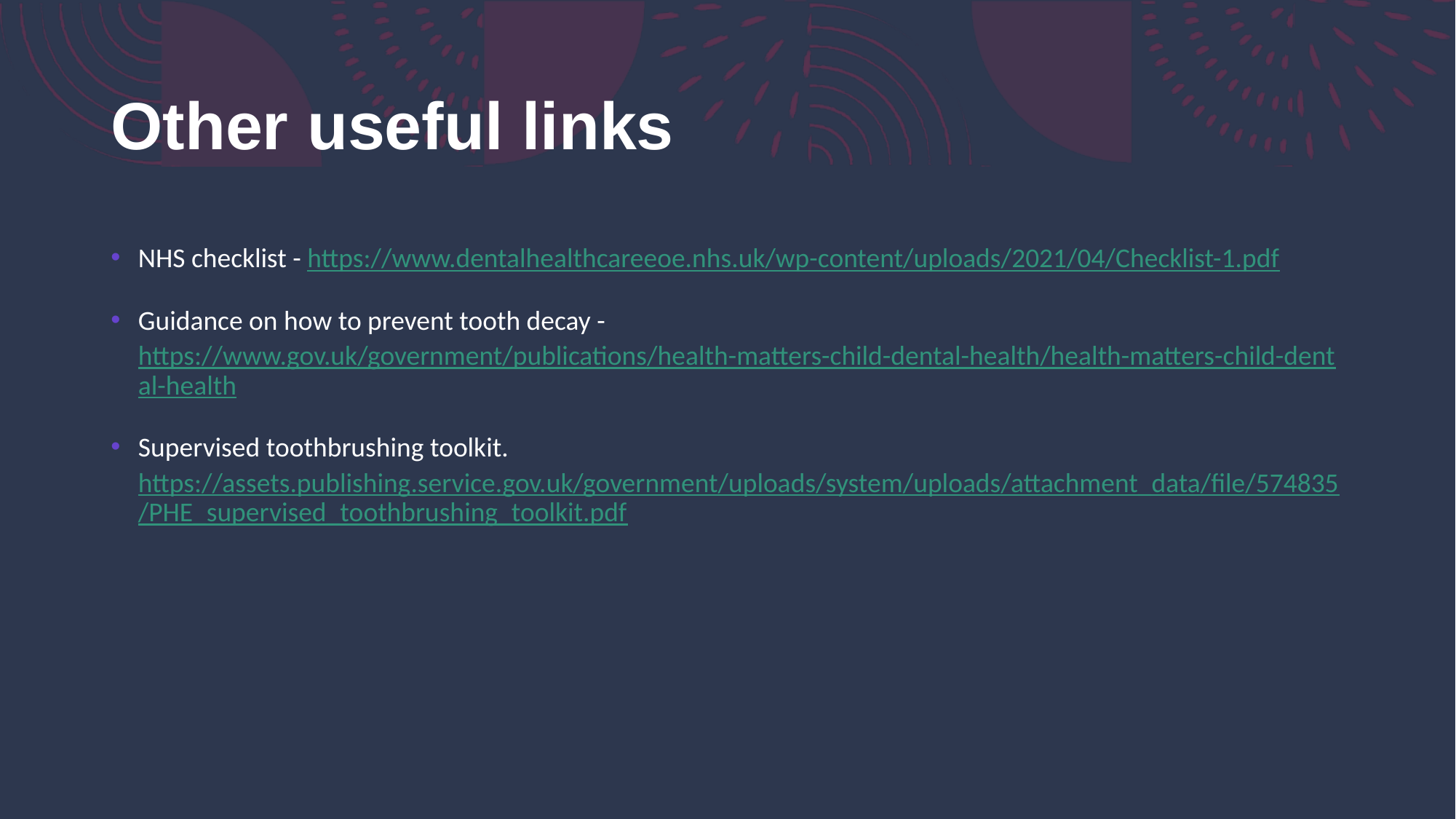

# Other useful links
NHS checklist - https://www.dentalhealthcareeoe.nhs.uk/wp-content/uploads/2021/04/Checklist-1.pdf
Guidance on how to prevent tooth decay -https://www.gov.uk/government/publications/health-matters-child-dental-health/health-matters-child-dental-health
Supervised toothbrushing toolkit. https://assets.publishing.service.gov.uk/government/uploads/system/uploads/attachment_data/file/574835/PHE_supervised_toothbrushing_toolkit.pdf